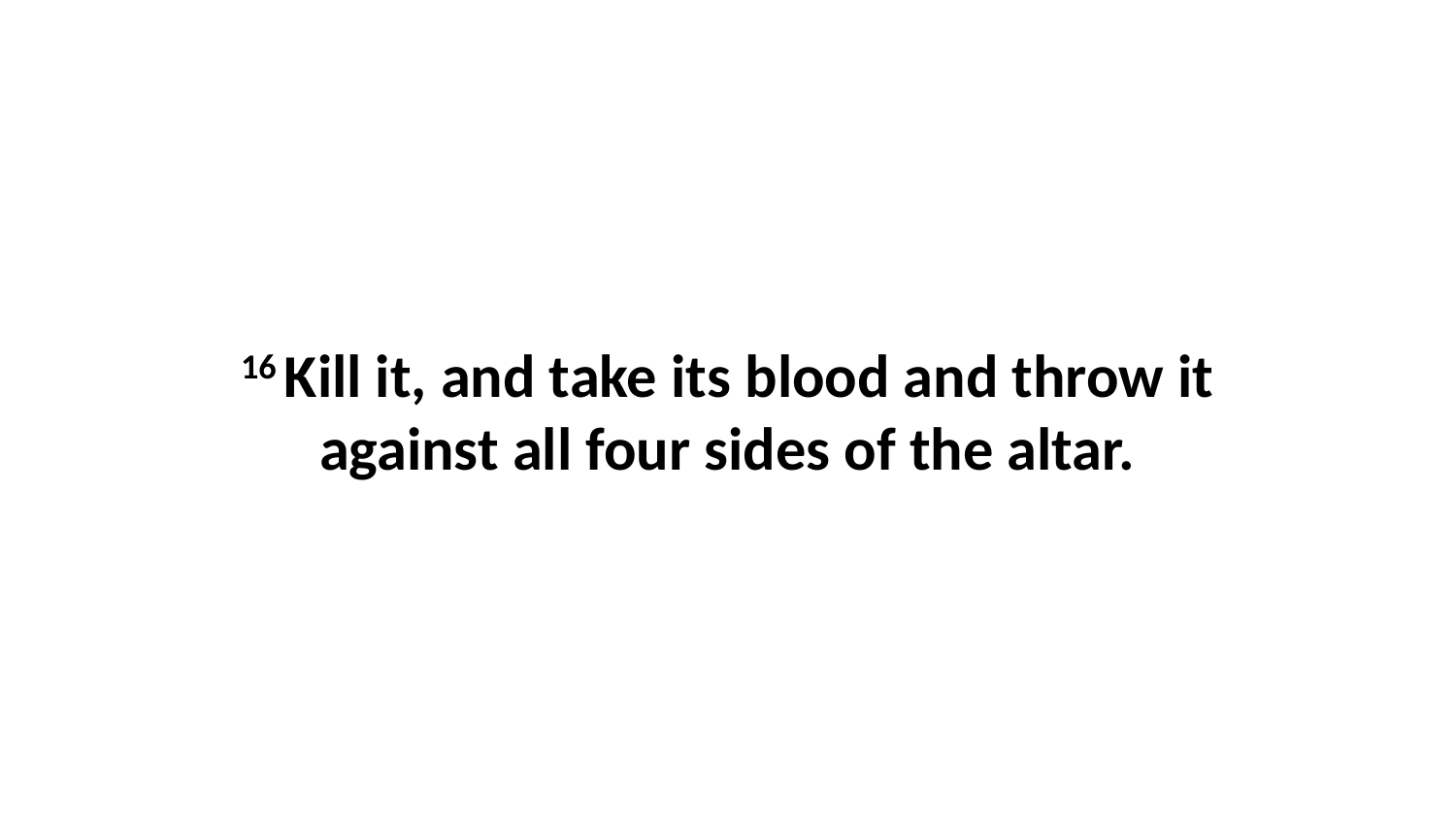

16 Kill it, and take its blood and throw it against all four sides of the altar.